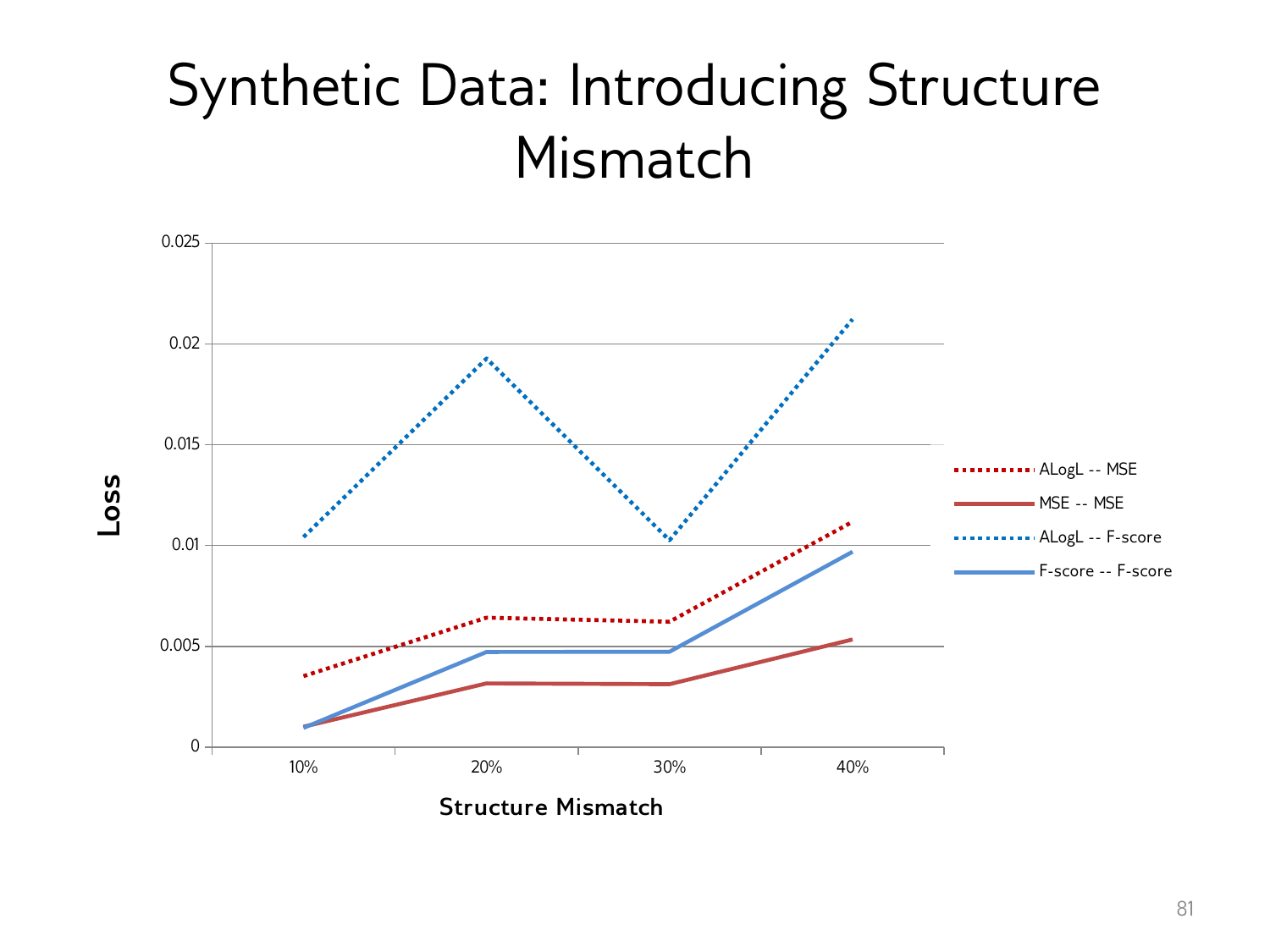

# Synthetic Data: Introducing Structure Mismatch

### Chart

| Category | ALogL -- MSE | MSE -- MSE | ALogL -- F-score | F-score -- F-score |
|---|---|---|---|---|
| 0.1 | 0.003520000000000009 | 0.0010100000000000029 | 0.010420000000000026 | 0.0009500000000000031 |
| 0.2 | 0.006420000000000013 | 0.003160000000000009 | 0.01928 | 0.004720000000000007 |
| 0.30000000000000032 | 0.006220000000000011 | 0.003120000000000009 | 0.010260000000000024 | 0.004730000000000014 |
| 0.4 | 0.011180000000000037 | 0.005340000000000011 | 0.021230000000000054 | 0.009690000000000016 |
81